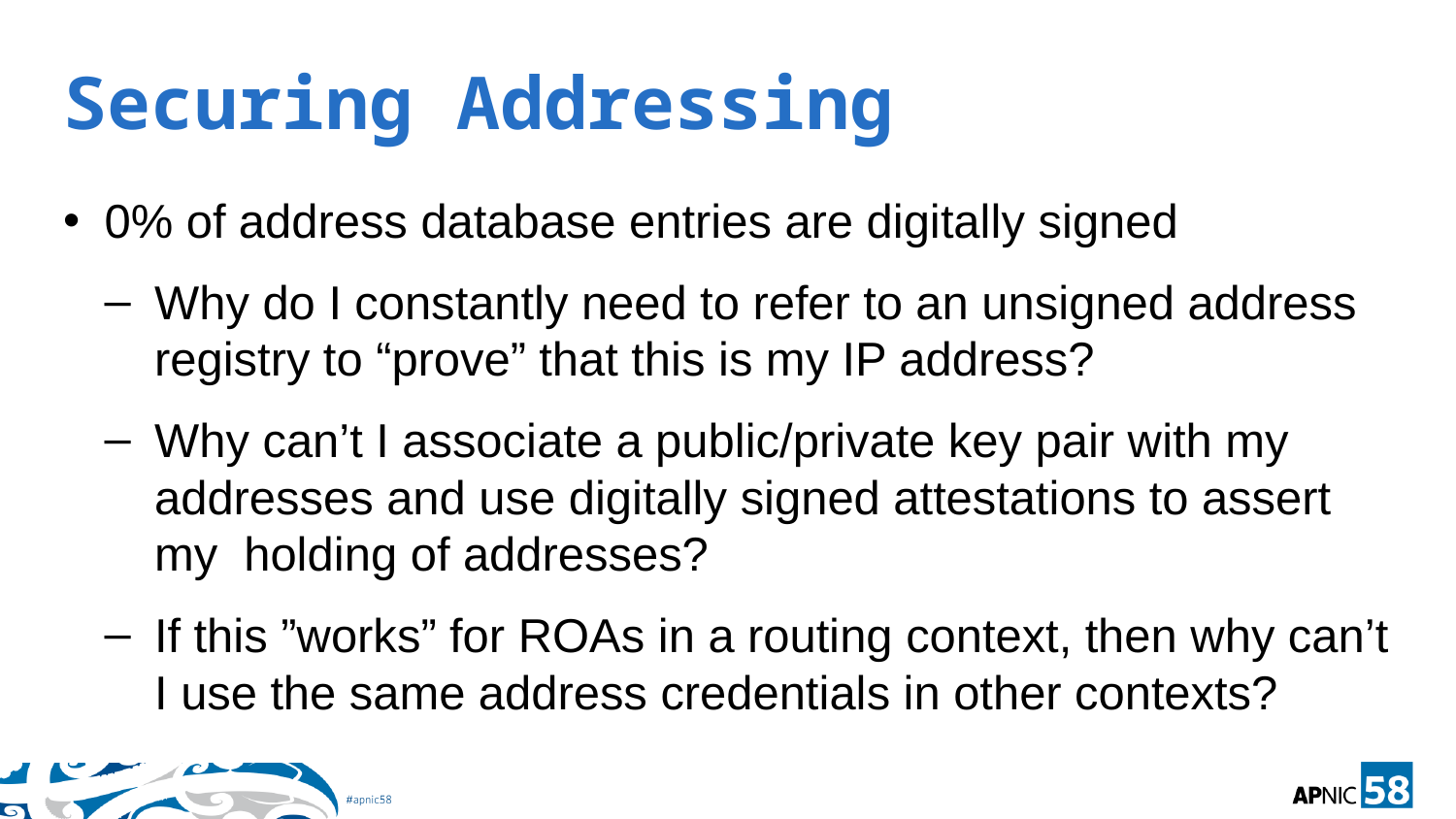

# Securing Addressing
0% of address database entries are digitally signed
Why do I constantly need to refer to an unsigned address registry to “prove” that this is my IP address?
Why can’t I associate a public/private key pair with my addresses and use digitally signed attestations to assert my  holding of addresses?
If this ”works” for ROAs in a routing context, then why can’t I use the same address credentials in other contexts?